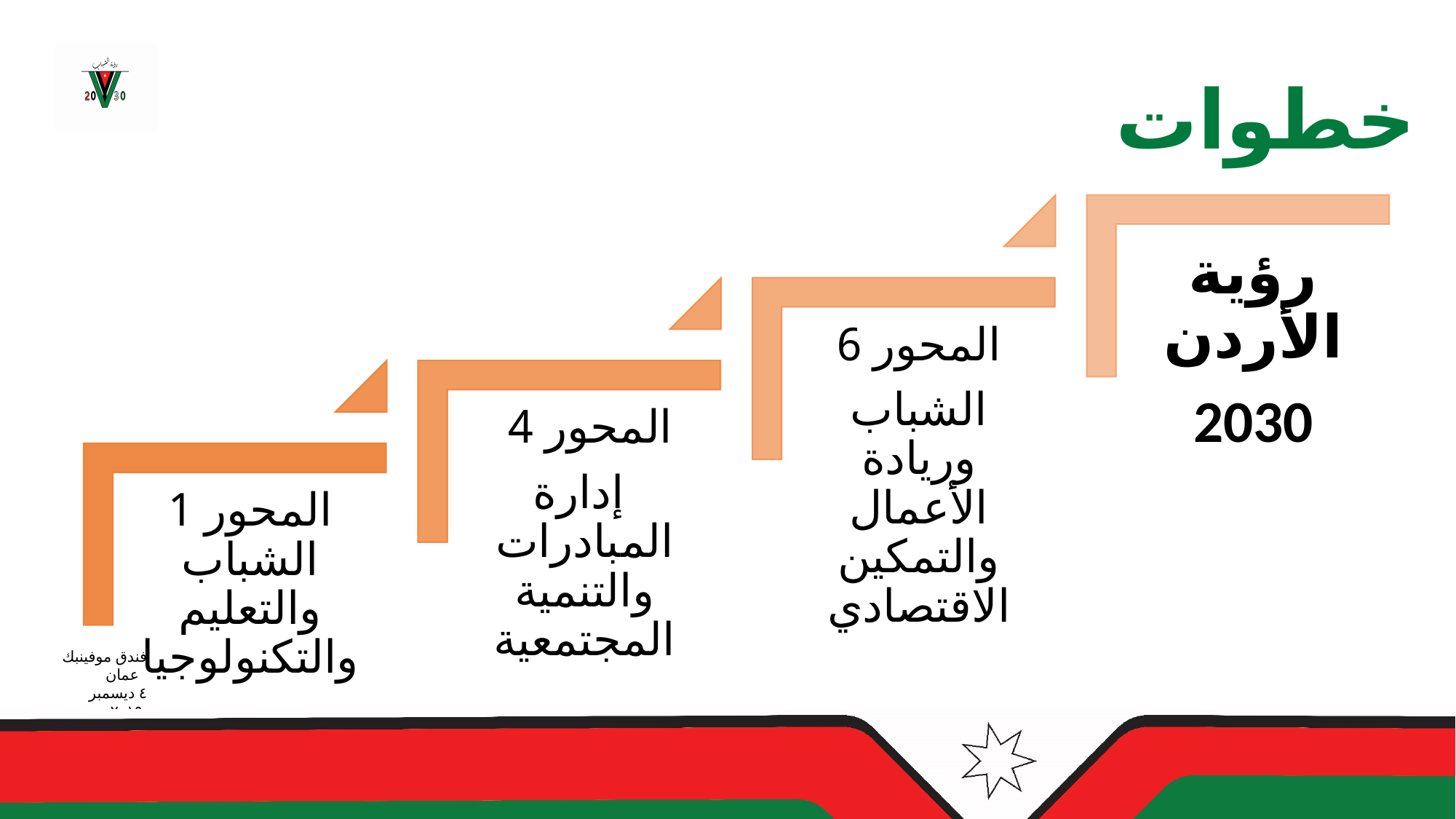

خطوات
المحور 1 الشباب والتعليم والتكنولوجيا
المحور 4
 إدارة المبادرات والتنمية المجتمعية
المحور 6
الشباب وريادة الأعمال والتمكين الاقتصادي
رؤية الأردن
2030